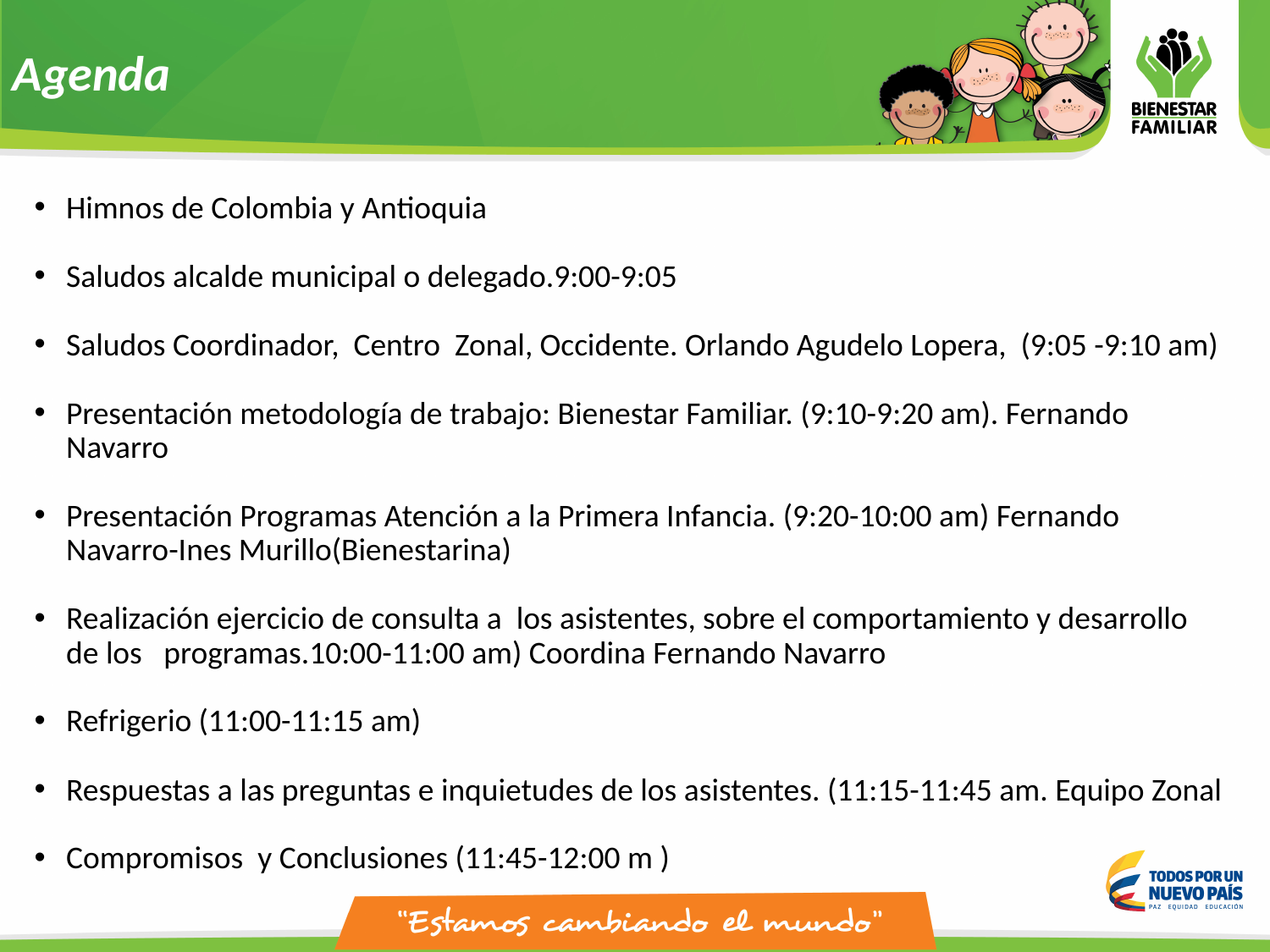

# Agenda
Himnos de Colombia y Antioquia

Saludos alcalde municipal o delegado.9:00-9:05

Saludos Coordinador,  Centro  Zonal, Occidente. Orlando Agudelo Lopera,  (9:05 -9:10 am)

Presentación metodología de trabajo: Bienestar Familiar. (9:10-9:20 am). Fernando Navarro

Presentación Programas Atención a la Primera Infancia. (9:20-10:00 am) Fernando Navarro-Ines Murillo(Bienestarina)

Realización ejercicio de consulta a  los asistentes, sobre el comportamiento y desarrollo  de los   programas.10:00-11:00 am) Coordina Fernando Navarro

Refrigerio (11:00-11:15 am)

Respuestas a las preguntas e inquietudes de los asistentes. (11:15-11:45 am. Equipo Zonal

Compromisos  y Conclusiones (11:45-12:00 m )